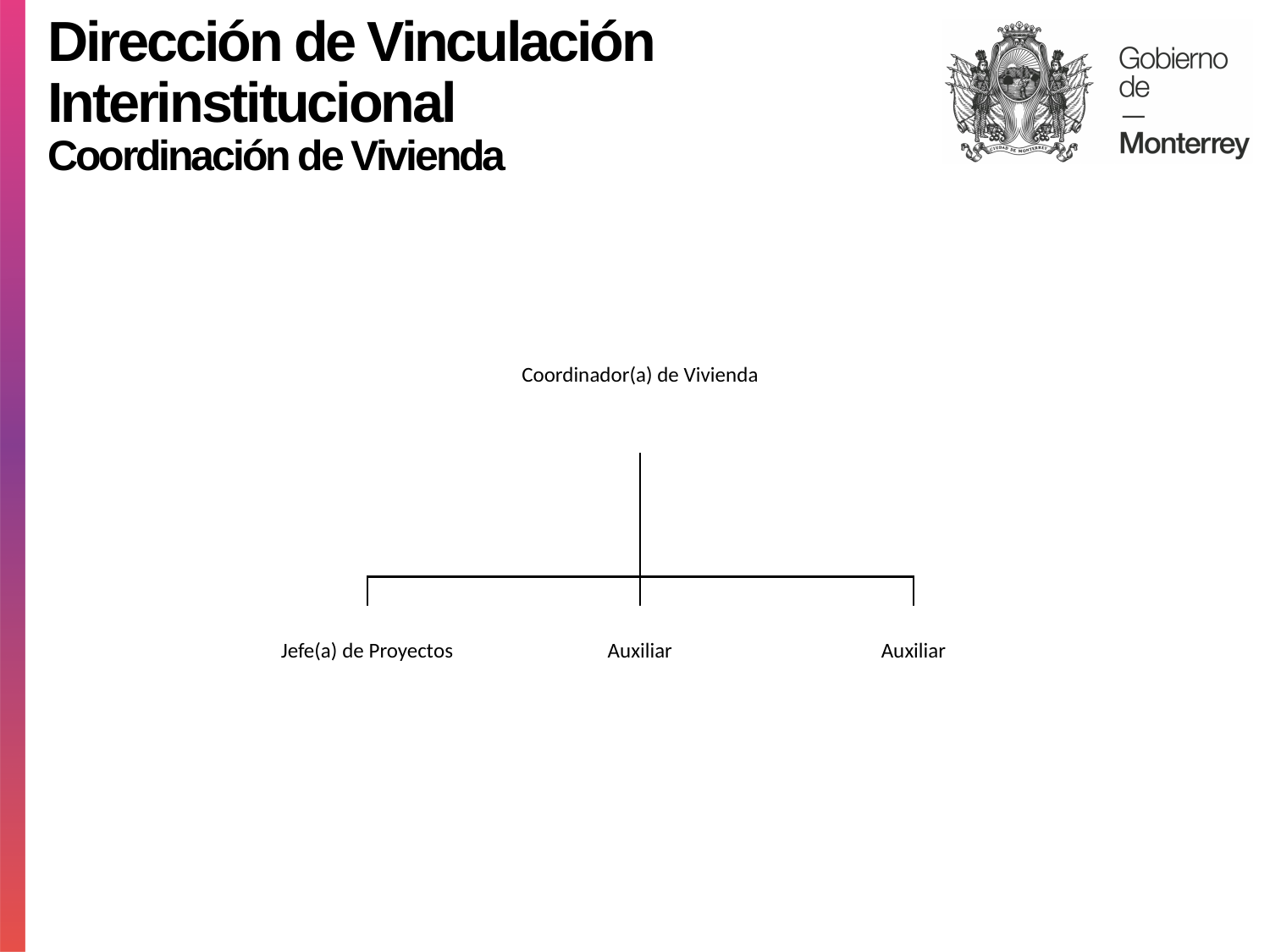

Dirección de Vinculación Interinstitucional
Coordinación de Vivienda

Coordinador(a) de Vivienda

Jefe(a) de Proyectos

Auxiliar

Auxiliar